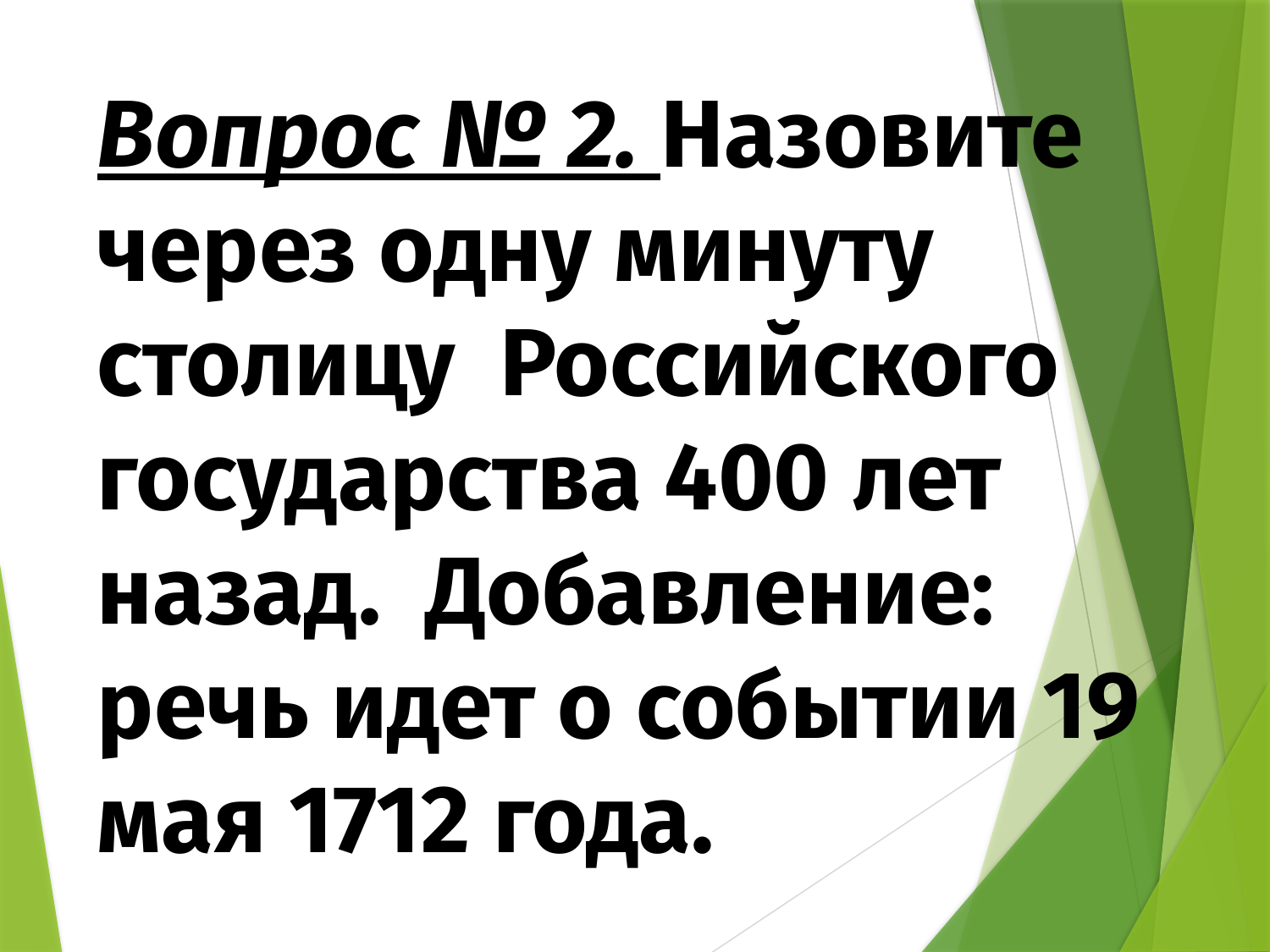

Вопрос № 2. Назовите через одну минуту столицу  Российского государства 400 лет назад.  Добавление: речь идет о событии 19 мая 1712 года.